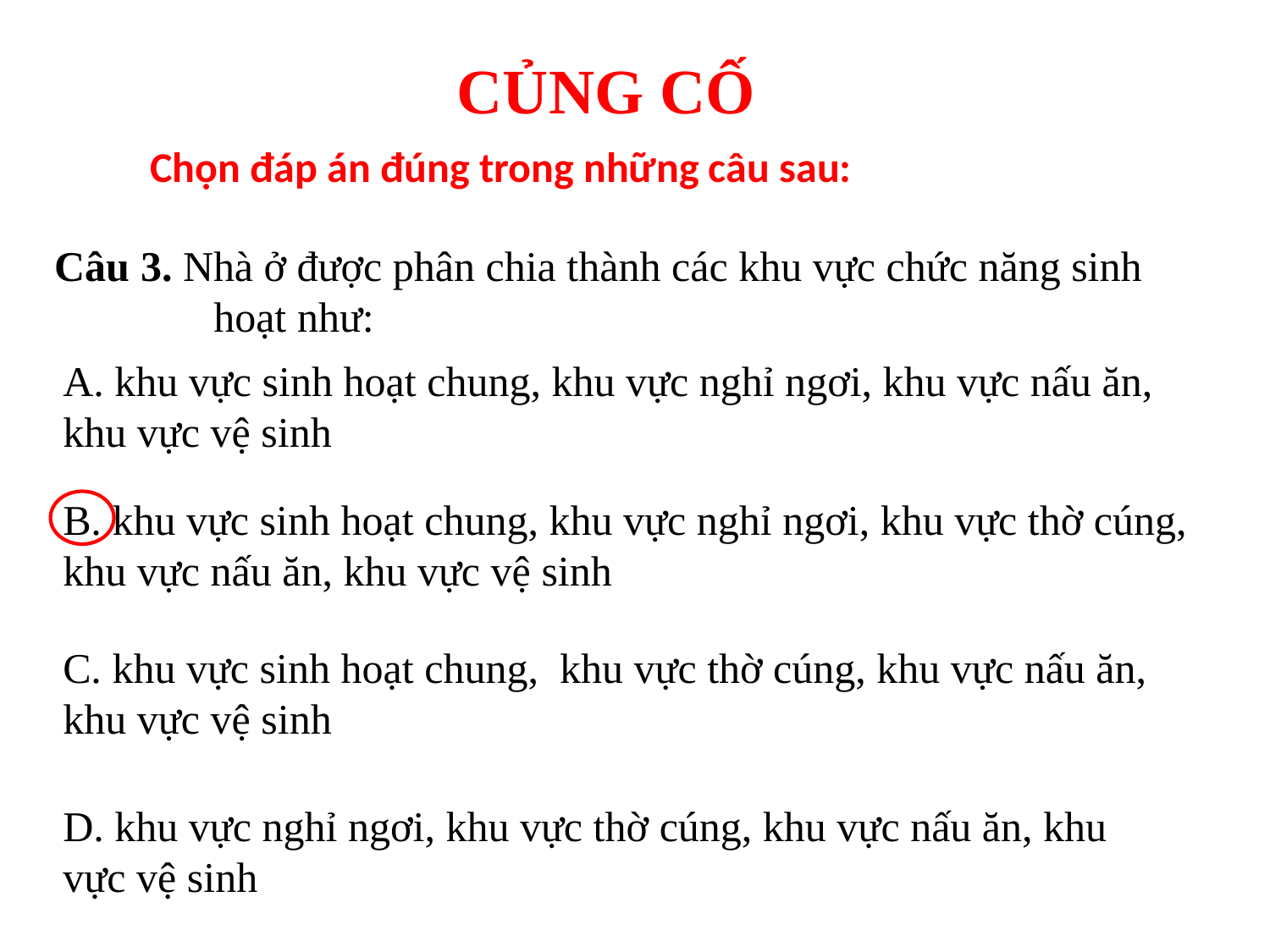

CỦNG CỐ
Chọn đáp án đúng trong những câu sau:
Câu 3. Nhà ở được phân chia thành các khu vực chức năng sinh
               hoạt như:
A. khu vực sinh hoạt chung, khu vực nghỉ ngơi, khu vực nấu ăn, khu vực vệ sinh
B. khu vực sinh hoạt chung, khu vực nghỉ ngơi, khu vực thờ cúng, khu vực nấu ăn, khu vực vệ sinh

C. khu vực sinh hoạt chung,  khu vực thờ cúng, khu vực nấu ăn, khu vực vệ sinh
D. khu vực nghỉ ngơi, khu vực thờ cúng, khu vực nấu ăn, khu vực vệ sinh